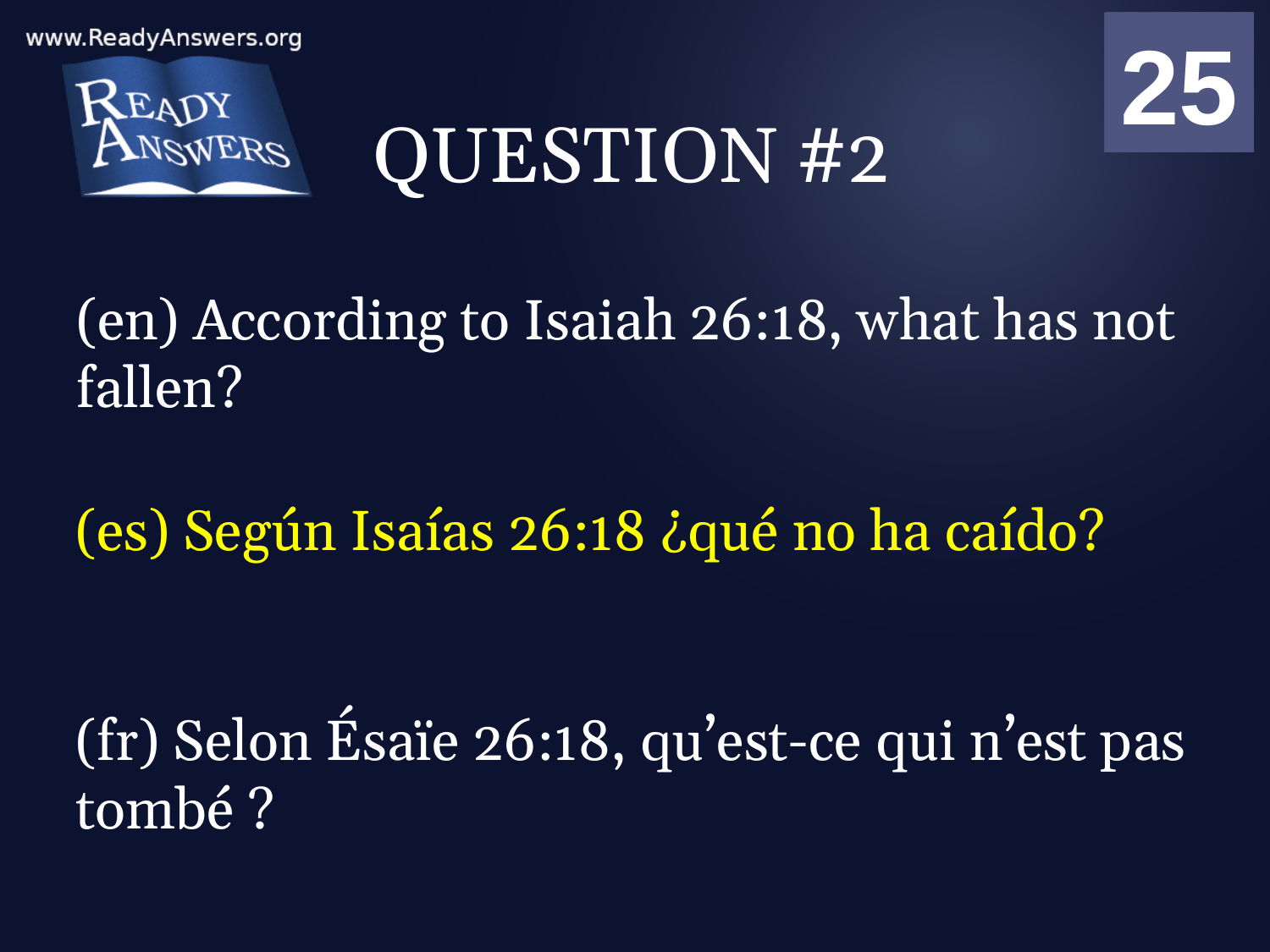

01
02
03
04
05
06
07
08
09
10
11
12
13
14
15
16
17
18
19
20
21
22
23
24
25
00
# QUESTION #2
(en) According to Isaiah 26:18, what has not fallen?
(es) Según Isaías 26:18 ¿qué no ha caído?
(fr) Selon Ésaïe 26:18, qu’est-ce qui n’est pas tombé ?